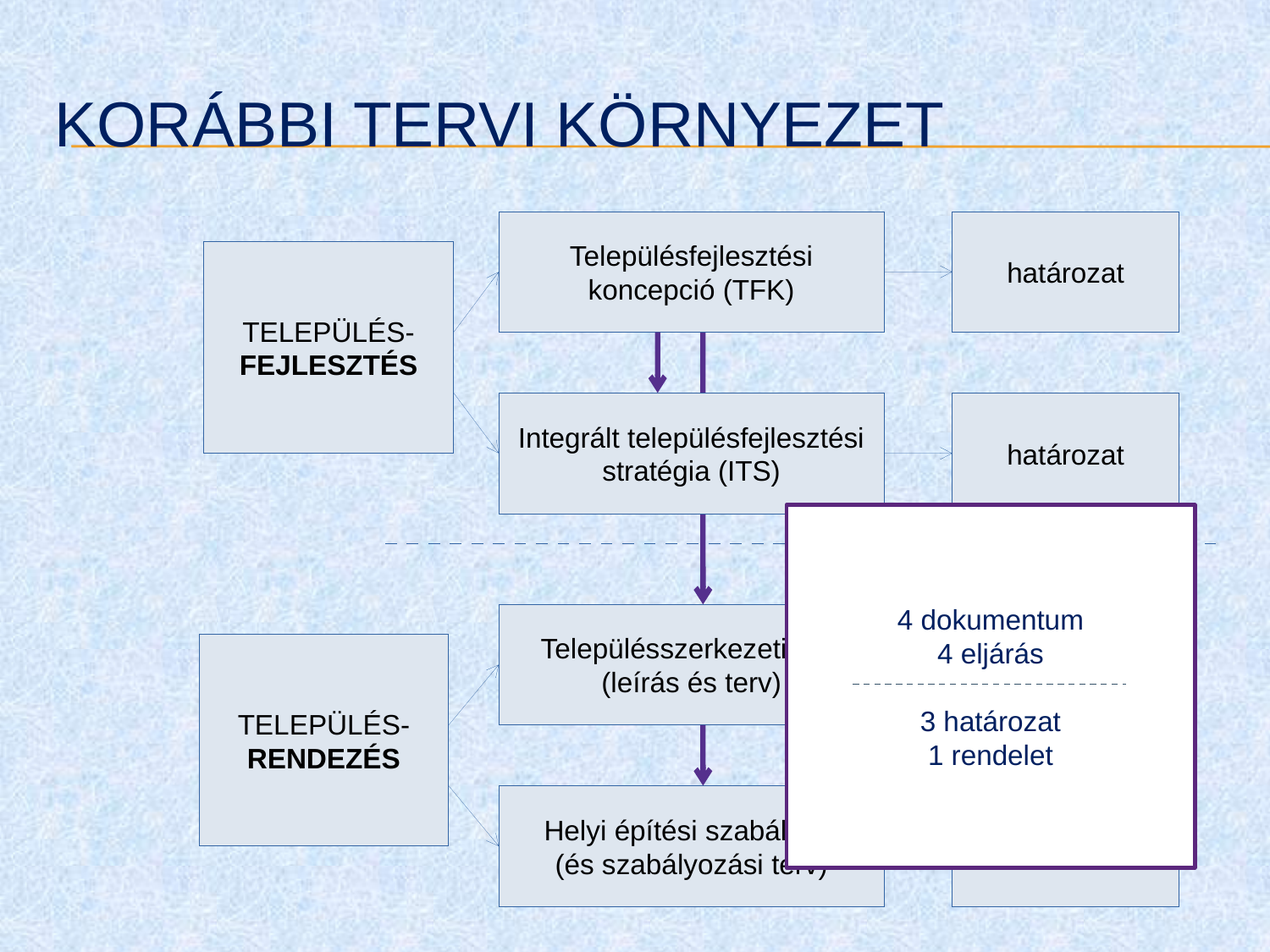

# KORÁBBI TERVI KÖRNYEZET
Településfejlesztési koncepció (TFK)
határozat
TELEPÜLÉS-FEJLESZTÉS

Integrált településfejlesztési stratégia (ITS)
határozat

4 dokumentum
4 eljárás

3 határozat
1 rendelet

Településszerkezeti terv (leírás és terv)
határozat
TELEPÜLÉS-RENDEZÉS

Helyi építési szabályzat
(és szabályozási terv)
rendelet